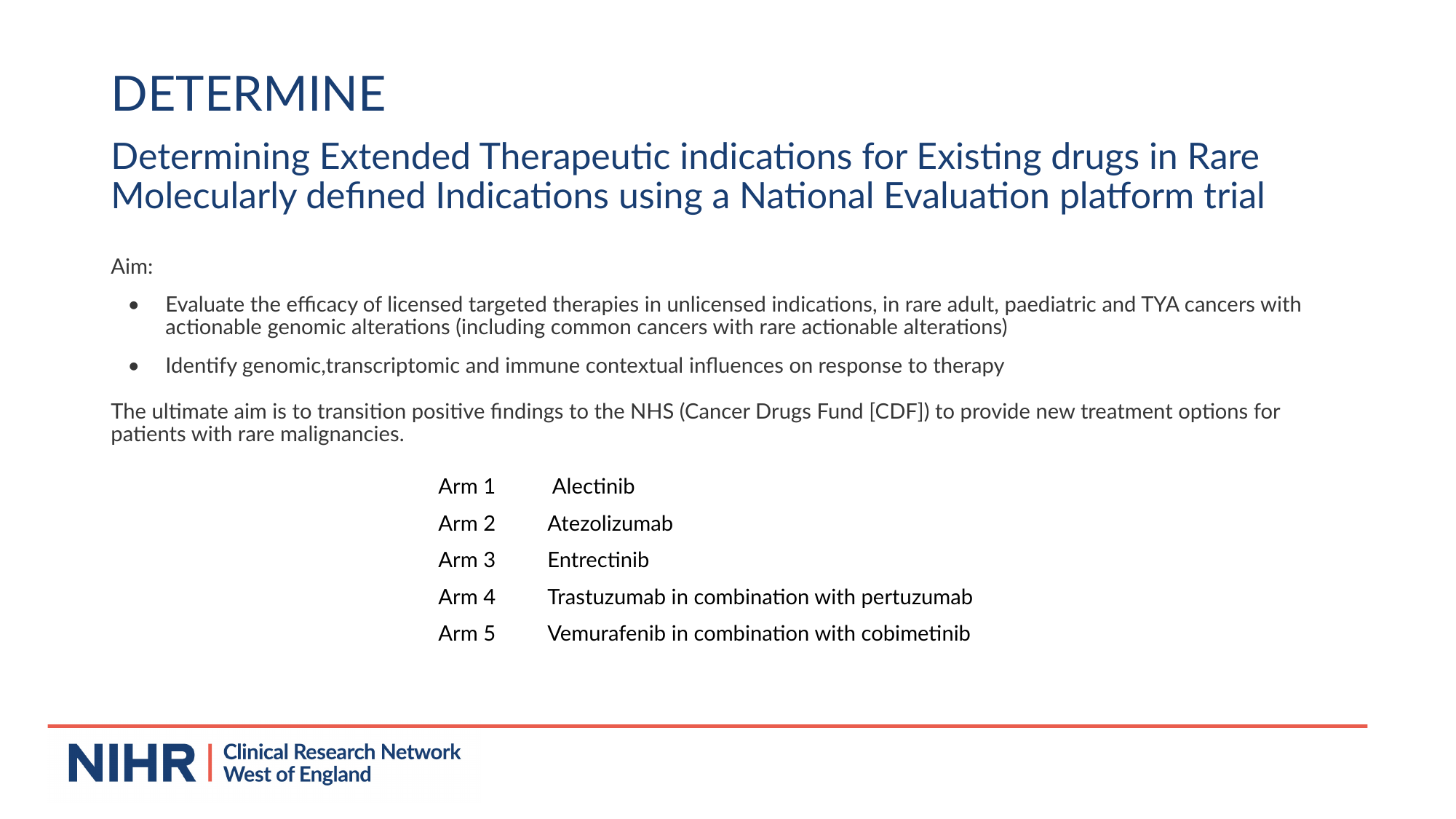

# DETERMINE
Determining Extended Therapeutic indications for Existing drugs in Rare Molecularly defined Indications using a National Evaluation platform trial

Aim:
Evaluate the efficacy of licensed targeted therapies in unlicensed indications, in rare adult, paediatric and TYA cancers with actionable genomic alterations (including common cancers with rare actionable alterations)
Identify genomic,transcriptomic and immune contextual influences on response to therapy

The ultimate aim is to transition positive findings to the NHS (Cancer Drugs Fund [CDF]) to provide new treatment options for patients with rare malignancies.

Arm 1	 Alectinib
Arm 2 	Atezolizumab
Arm 3 	Entrectinib
Arm 4 	Trastuzumab in combination with pertuzumab
Arm 5 	Vemurafenib in combination with cobimetinib